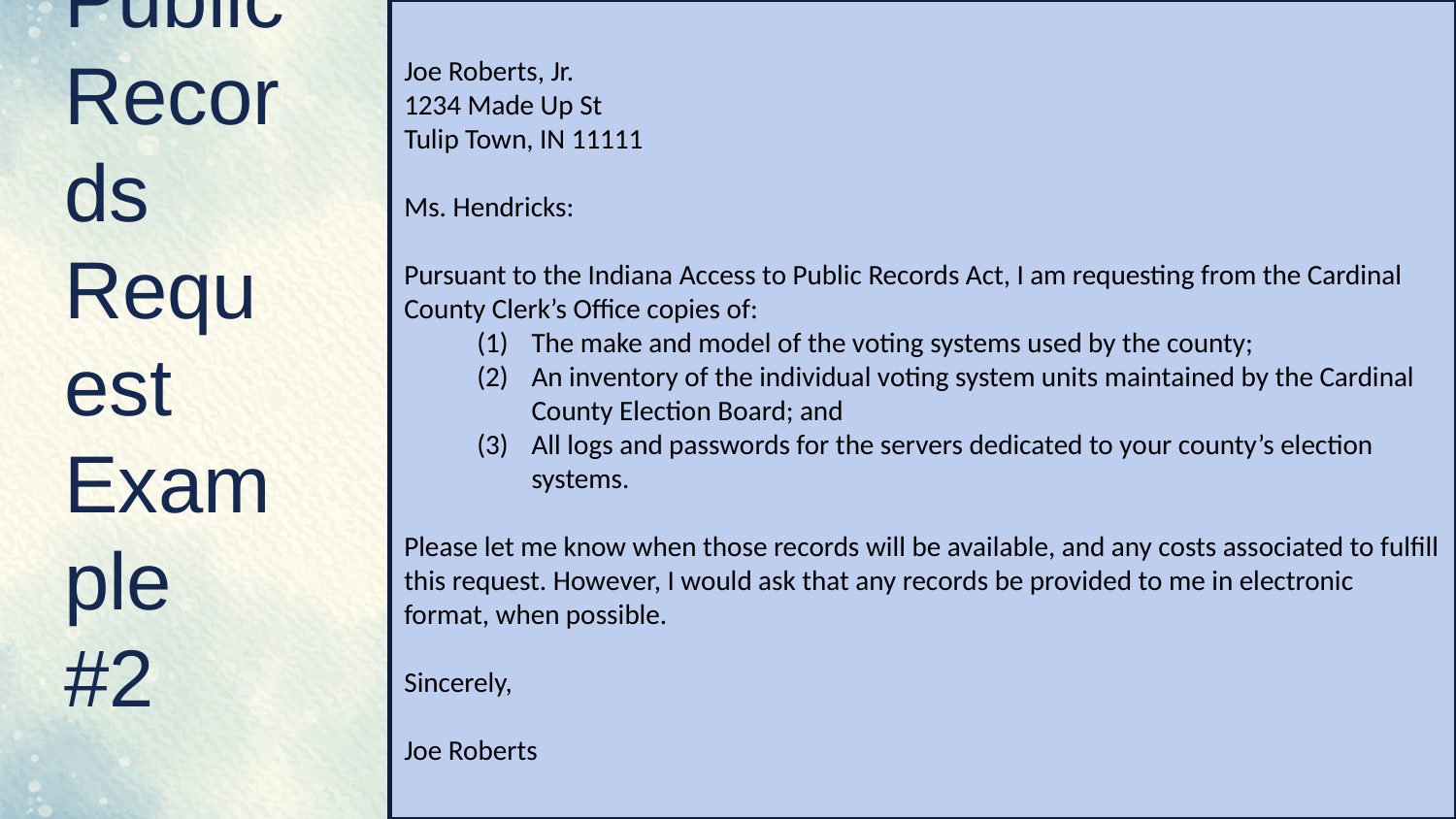

Joe Roberts, Jr.
1234 Made Up St
Tulip Town, IN 11111

Ms. Hendricks:

Pursuant to the Indiana Access to Public Records Act, I am requesting from the Cardinal County Clerk’s Office copies of:
The make and model of the voting systems used by the county;
An inventory of the individual voting system units maintained by the Cardinal County Election Board; and
All logs and passwords for the servers dedicated to your county’s election systems.

Please let me know when those records will be available, and any costs associated to fulfill this request. However, I would ask that any records be provided to me in electronic format, when possible.

Sincerely,

Joe Roberts
# Public Records Request Example #2